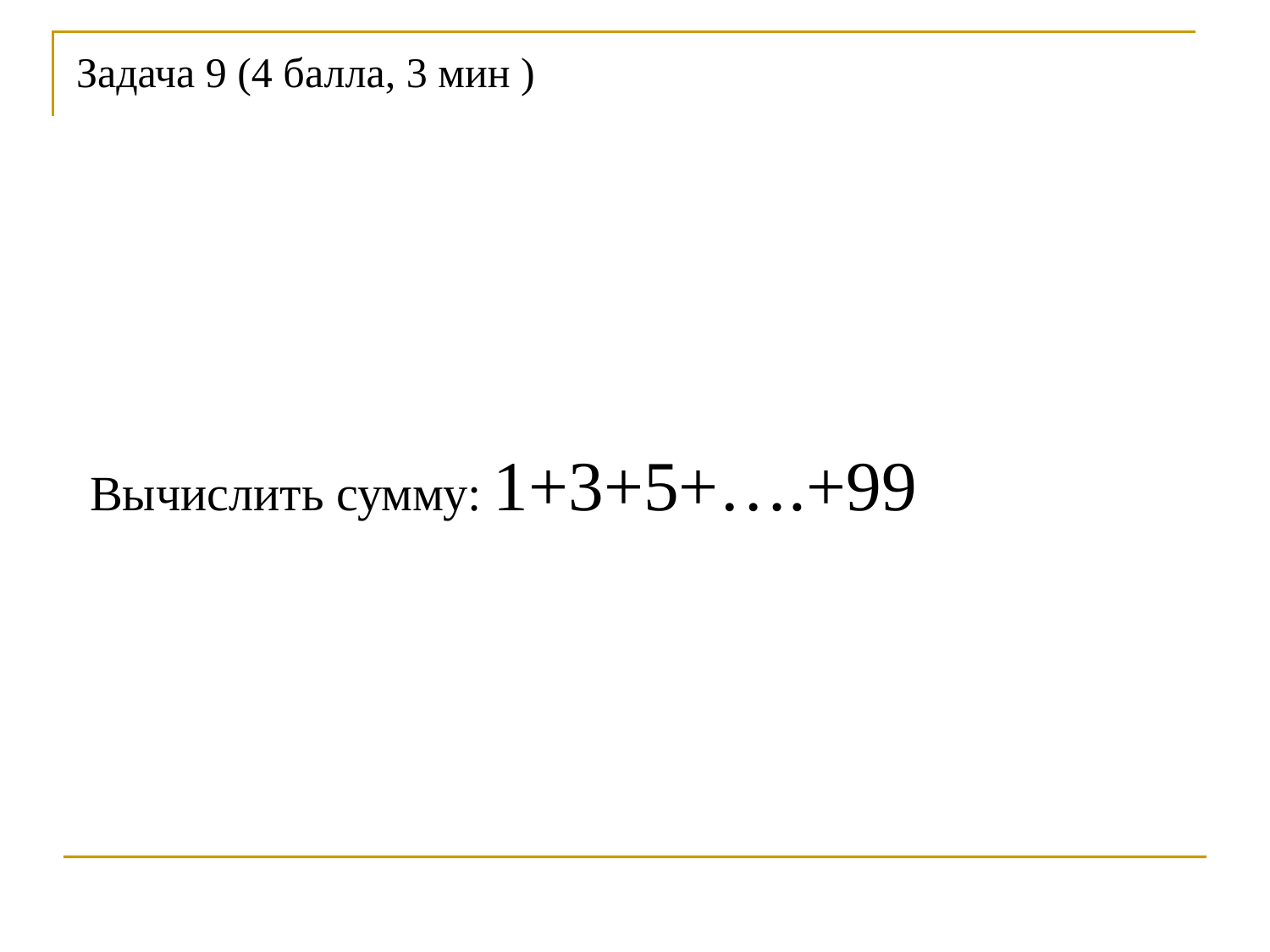

# Задача 9 (4 балла, 3 мин )

 Вычислить сумму: 1+3+5+….+99